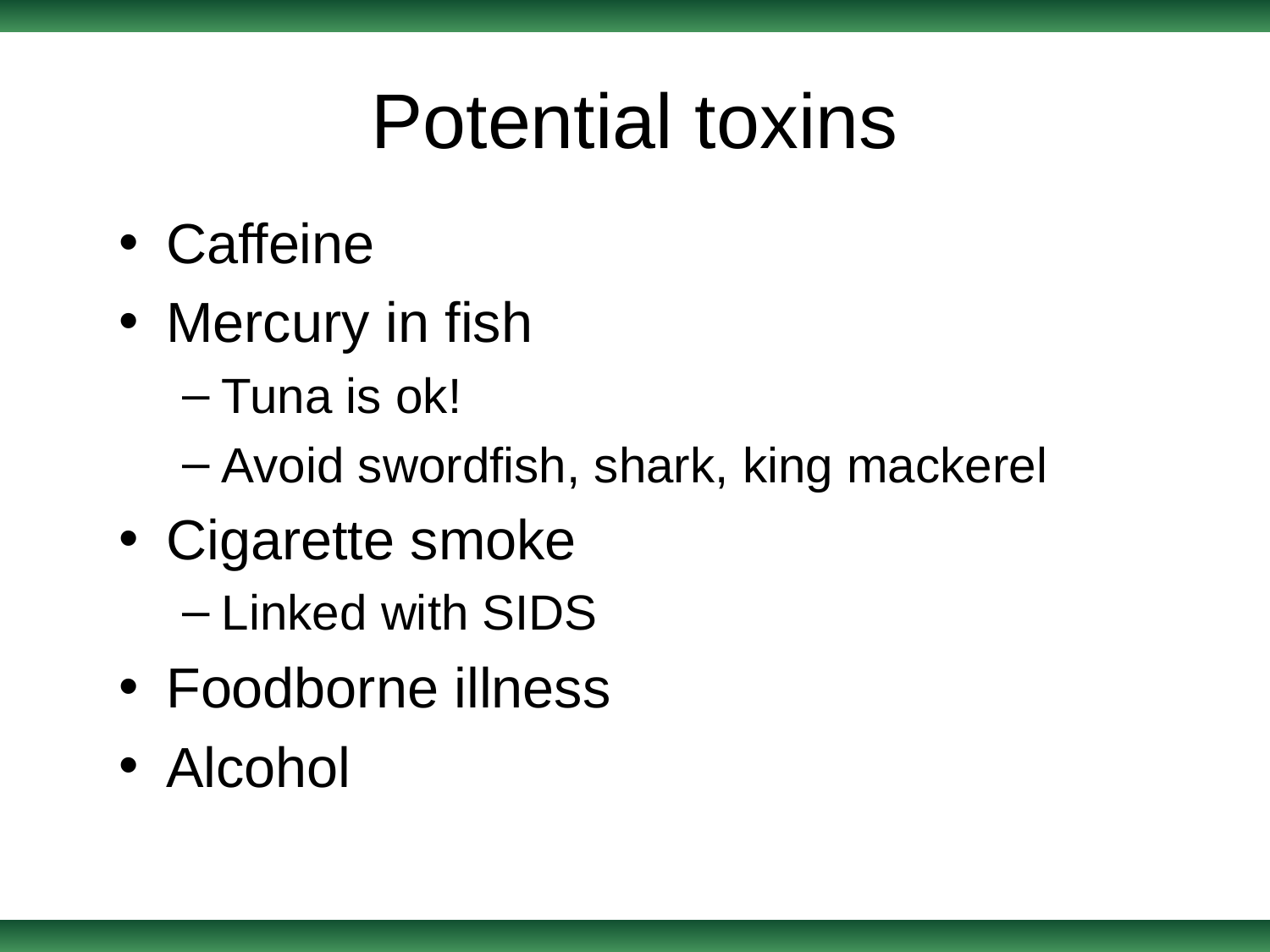

# Potential toxins
Caffeine
Mercury in fish
Tuna is ok!
Avoid swordfish, shark, king mackerel
Cigarette smoke
Linked with SIDS
Foodborne illness
Alcohol